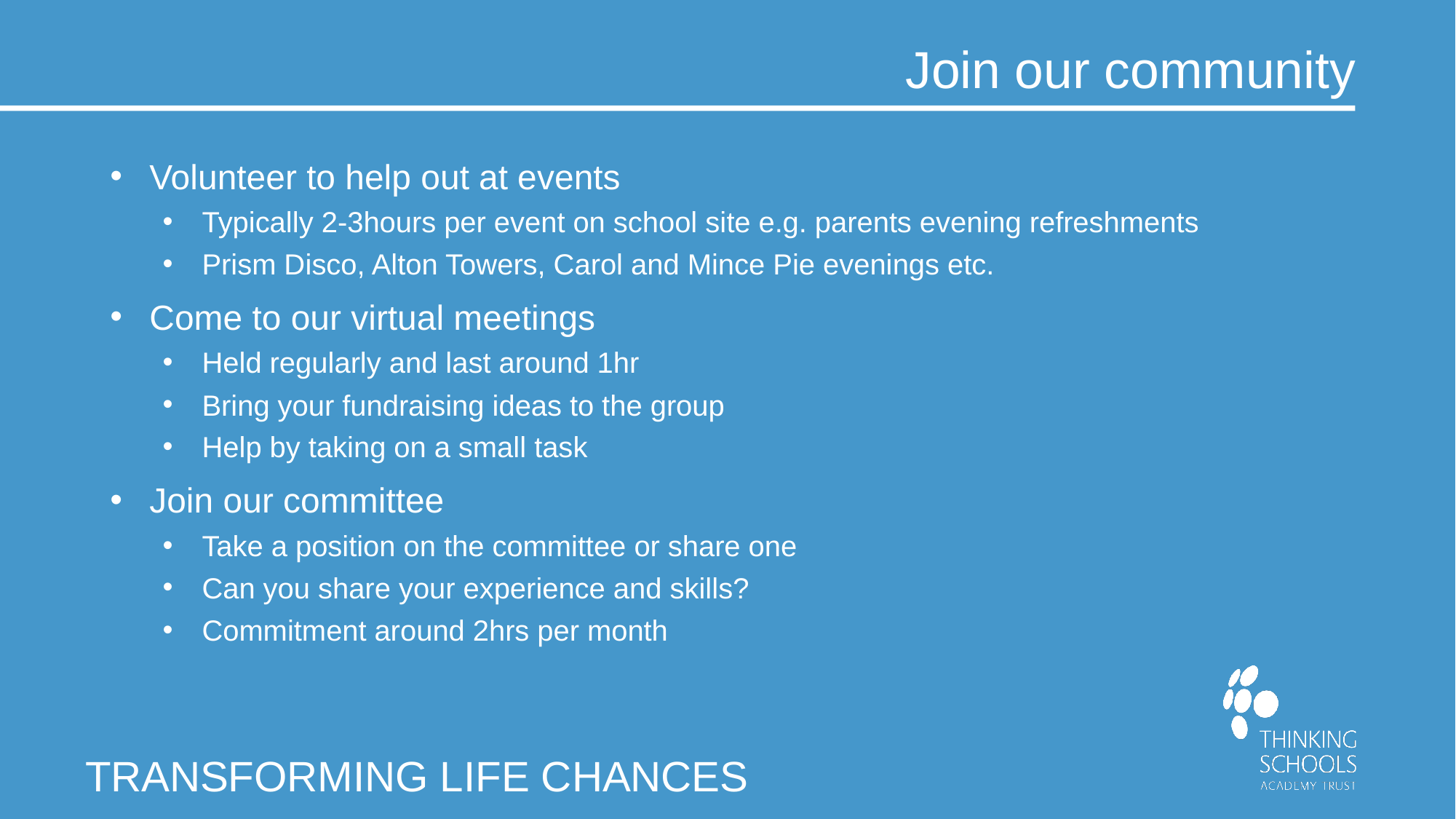

# Join our community
Volunteer to help out at events
Typically 2-3hours per event on school site e.g. parents evening refreshments
Prism Disco, Alton Towers, Carol and Mince Pie evenings etc.
Come to our virtual meetings
Held regularly and last around 1hr
Bring your fundraising ideas to the group
Help by taking on a small task
Join our committee
Take a position on the committee or share one
Can you share your experience and skills?
Commitment around 2hrs per month